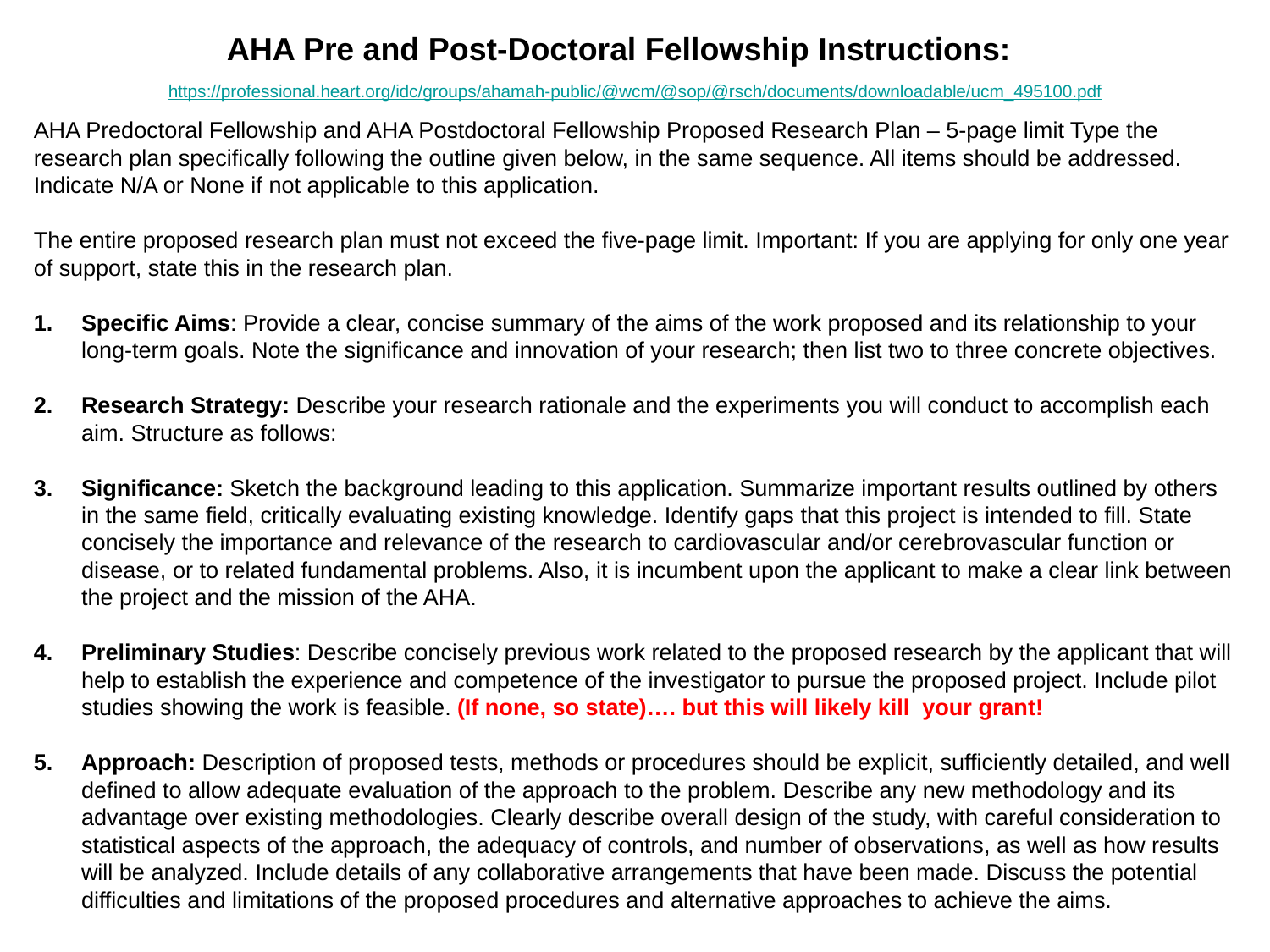

AHA Pre and Post-Doctoral Fellowship Instructions:
https://professional.heart.org/idc/groups/ahamah-public/@wcm/@sop/@rsch/documents/downloadable/ucm_495100.pdf
AHA Predoctoral Fellowship and AHA Postdoctoral Fellowship Proposed Research Plan – 5-page limit Type the research plan specifically following the outline given below, in the same sequence. All items should be addressed. Indicate N/A or None if not applicable to this application.

The entire proposed research plan must not exceed the five-page limit. Important: If you are applying for only one year of support, state this in the research plan.

Specific Aims: Provide a clear, concise summary of the aims of the work proposed and its relationship to your long-term goals. Note the significance and innovation of your research; then list two to three concrete objectives.

Research Strategy: Describe your research rationale and the experiments you will conduct to accomplish each aim. Structure as follows:

Significance: Sketch the background leading to this application. Summarize important results outlined by others in the same field, critically evaluating existing knowledge. Identify gaps that this project is intended to fill. State concisely the importance and relevance of the research to cardiovascular and/or cerebrovascular function or disease, or to related fundamental problems. Also, it is incumbent upon the applicant to make a clear link between the project and the mission of the AHA.

Preliminary Studies: Describe concisely previous work related to the proposed research by the applicant that will help to establish the experience and competence of the investigator to pursue the proposed project. Include pilot studies showing the work is feasible. (If none, so state)…. but this will likely kill  your grant!

Approach: Description of proposed tests, methods or procedures should be explicit, sufficiently detailed, and well defined to allow adequate evaluation of the approach to the problem. Describe any new methodology and its advantage over existing methodologies. Clearly describe overall design of the study, with careful consideration to statistical aspects of the approach, the adequacy of controls, and number of observations, as well as how results will be analyzed. Include details of any collaborative arrangements that have been made. Discuss the potential difficulties and limitations of the proposed procedures and alternative approaches to achieve the aims.